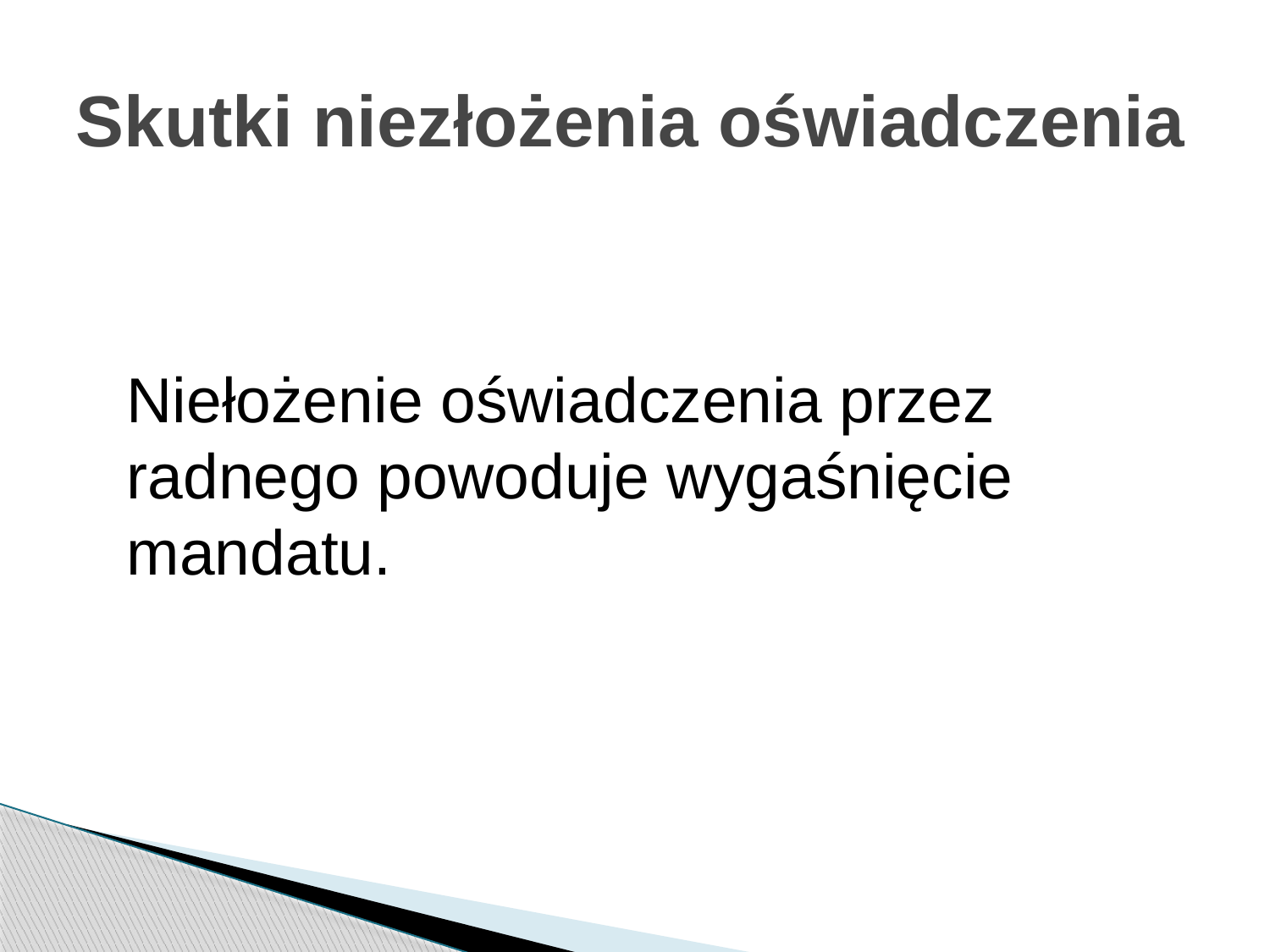

# Skutki niezłożenia oświadczenia

  Niełożenie oświadczenia przez radnego powoduje wygaśnięcie mandatu.